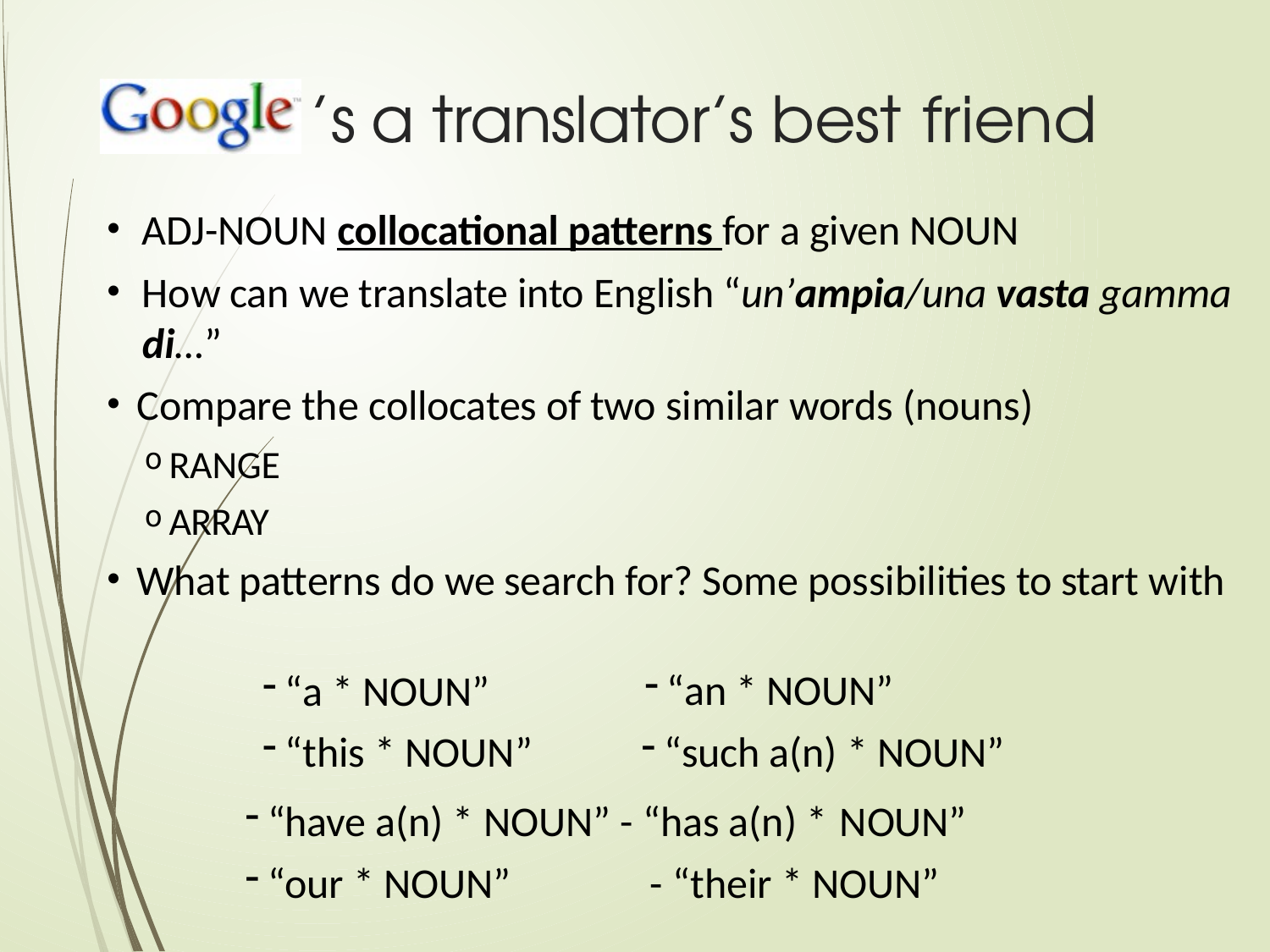

# ’s a translator’s best friend

26
ADJ-NOUN collocational patterns for a given NOUN
How can we translate into English “un’ampia/una vasta gamma di…”
Compare the collocates of two similar words (nouns)
RANGE
ARRAY
What patterns do we search for? Some possibilities to start with
“an * NOUN”
“such a(n) * NOUN”
“a * NOUN”
“this * NOUN”
“have a(n) * NOUN” - “has a(n) * NOUN”
“our * NOUN”	- “their * NOUN”